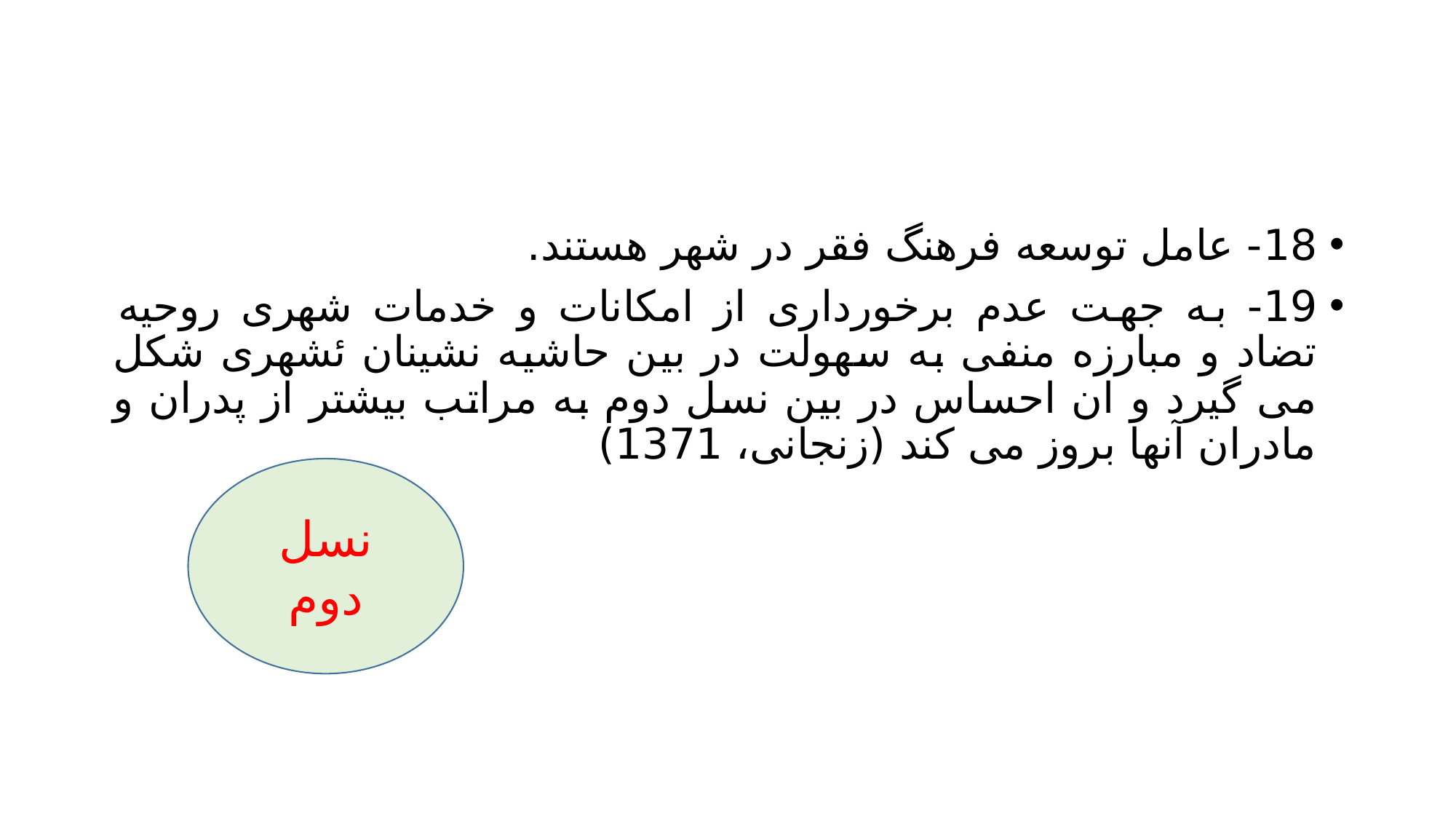

#
18- عامل توسعه فرهنگ فقر در شهر هستند.
19- به جهت عدم برخورداری از امکانات و خدمات شهری روحیه تضاد و مبارزه منفی به سهولت در بین حاشیه نشینان ئشهری شکل می گیرد و ان احساس در بین نسل دوم به مراتب بیشتر از پدران و مادران آنها بروز می کند (زنجانی، 1371)
نسل دوم